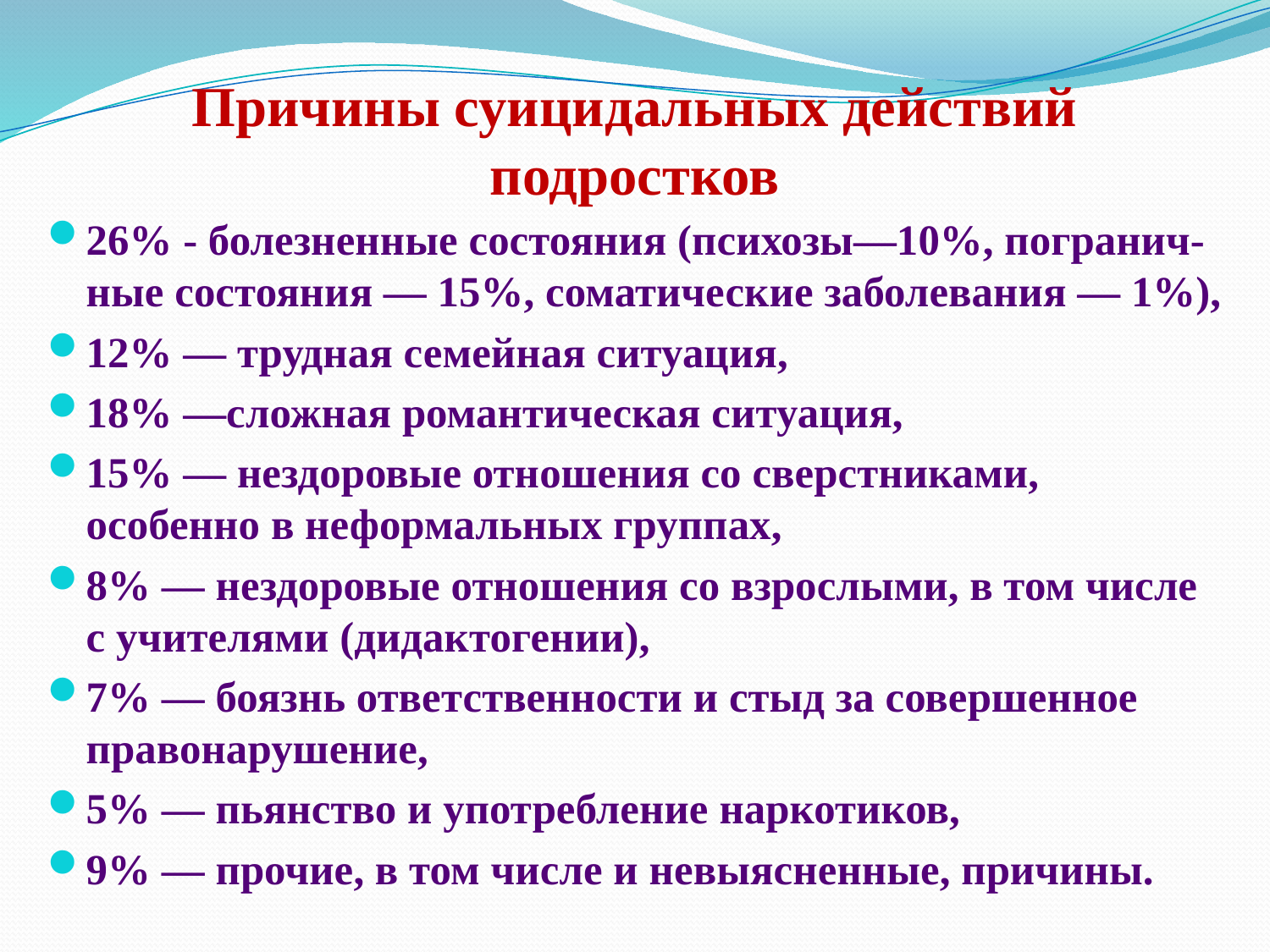

# Причины суицидальных действий подростков
26% - болезненные состояния (психозы—10%, погранич-ные состояния — 15%, соматические заболевания — 1%),
12% — трудная семейная ситуация,
18% —сложная романтическая ситуация,
15% — нездоровые отношения со сверстниками, особенно в неформальных группах,
8% — нездоровые отношения со взрослыми, в том числе с учителями (дидактогении),
7% — боязнь ответственности и стыд за совершенное правонарушение,
5% — пьянство и употребление наркотиков,
9% — прочие, в том числе и невыясненные, причины.